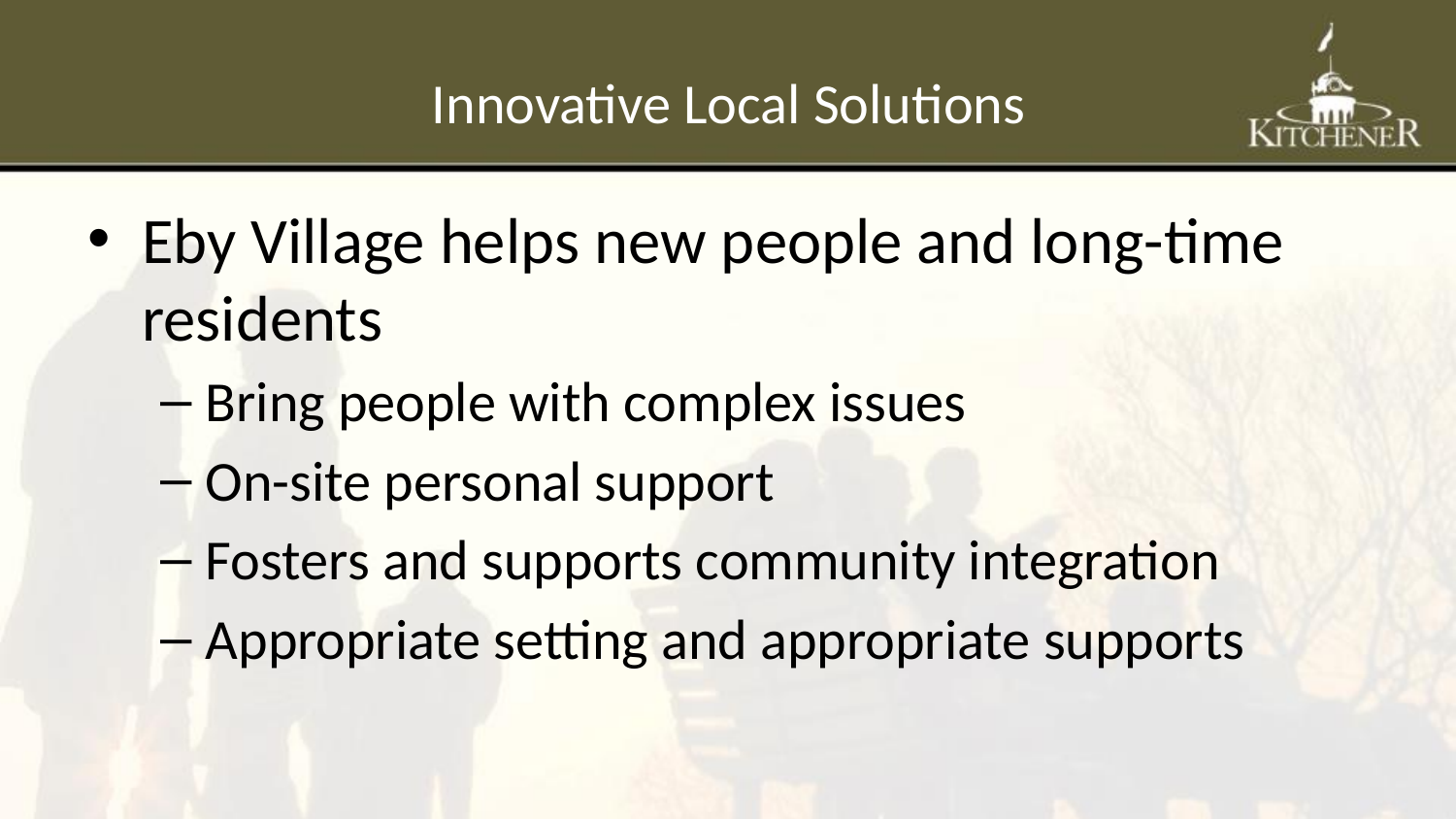

# Innovative Local Solutions
Eby Village helps new people and long-time residents
Bring people with complex issues
On-site personal support
Fosters and supports community integration
Appropriate setting and appropriate supports